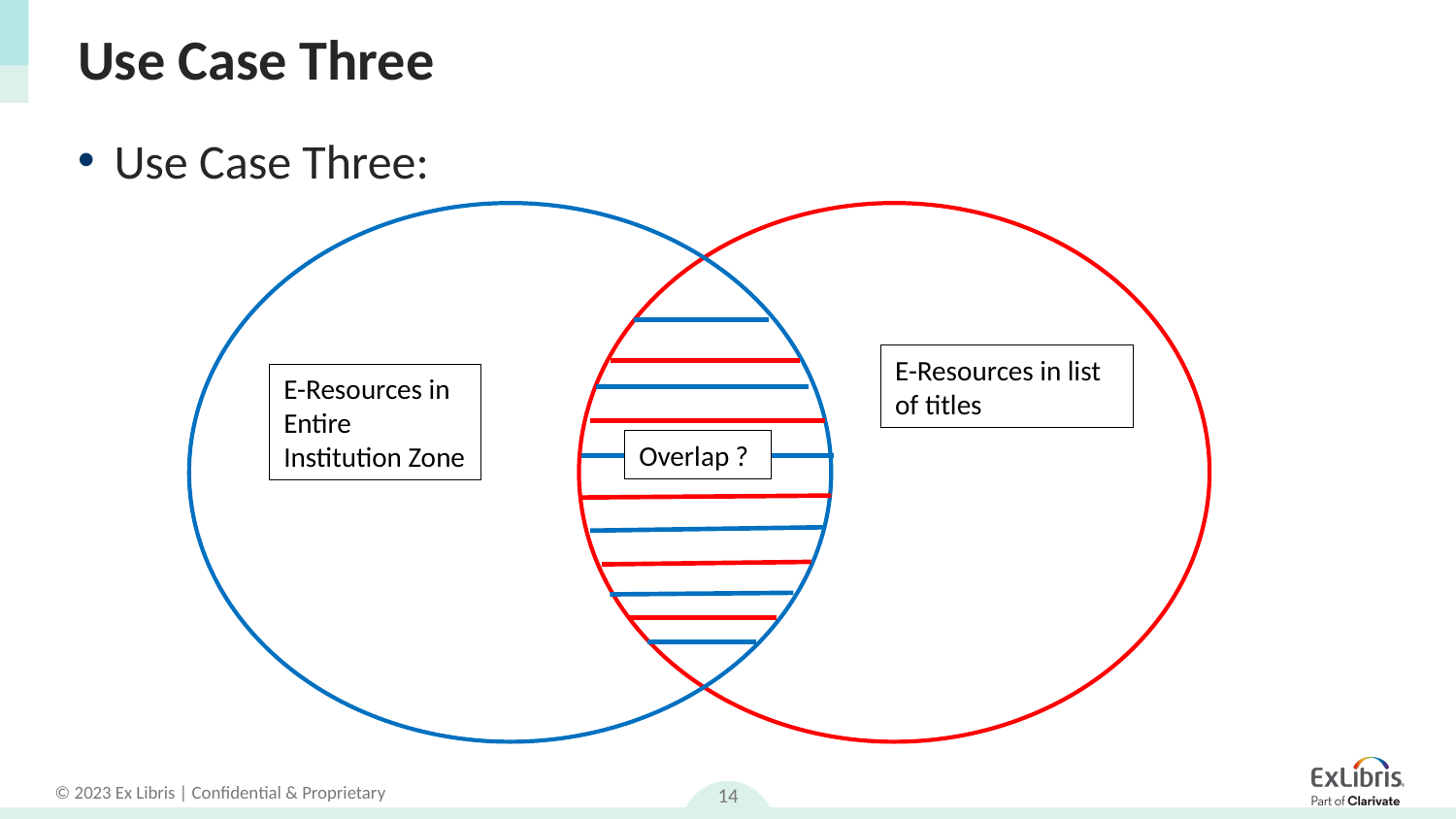

# Use Case Three
Use Case Three:

E-Resources in list of titles
E-Resources in Entire Institution Zone
Overlap ?
14